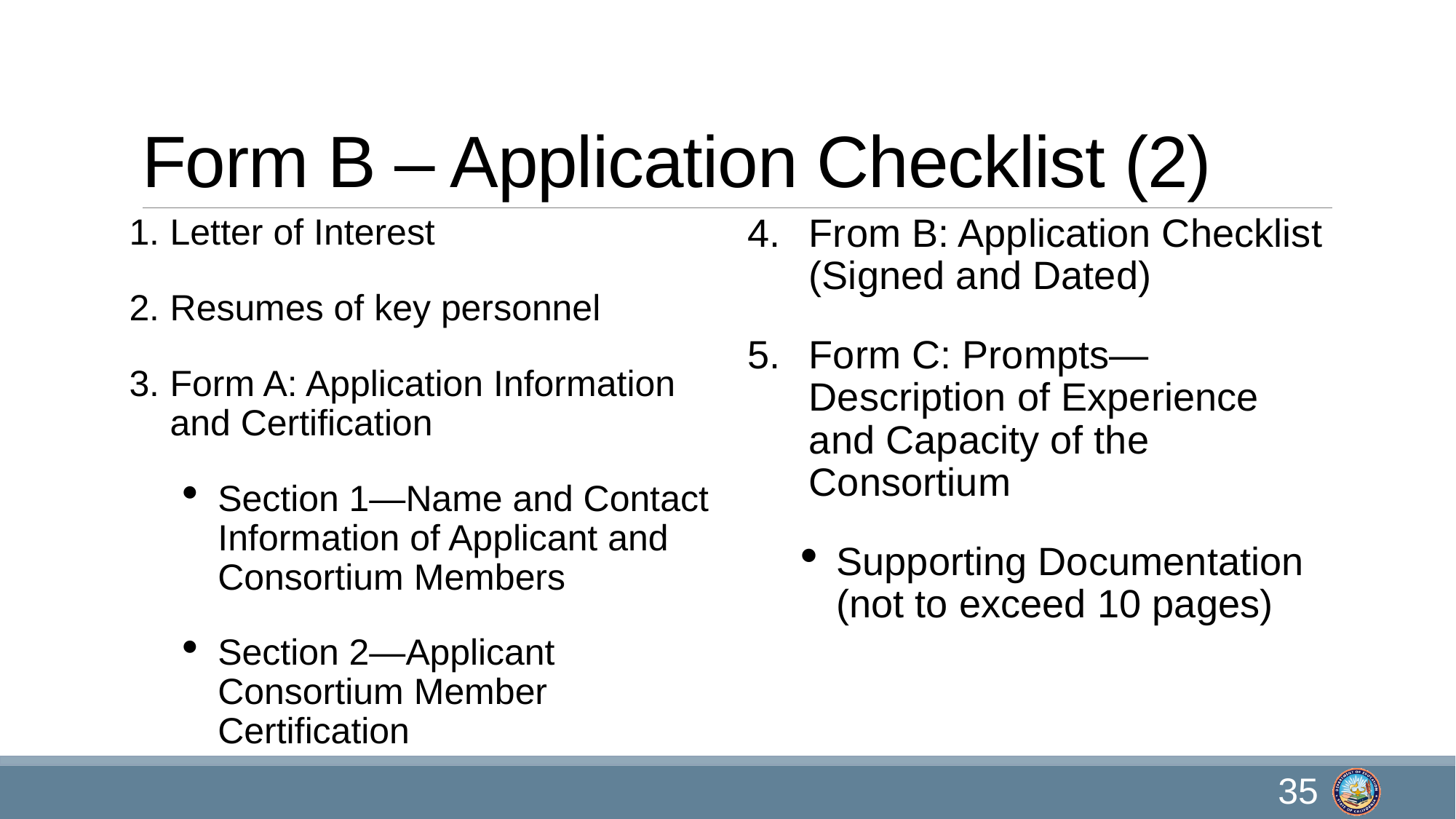

# Form B – Application Checklist (2)
From B: Application Checklist (Signed and Dated)
Form C: Prompts—Description of Experience and Capacity of the Consortium
Supporting Documentation (not to exceed 10 pages)

Letter of Interest
Resumes of key personnel
Form A: Application Information and Certification
Section 1—Name and Contact Information of Applicant and Consortium Members
Section 2—Applicant Consortium Member Certification

35